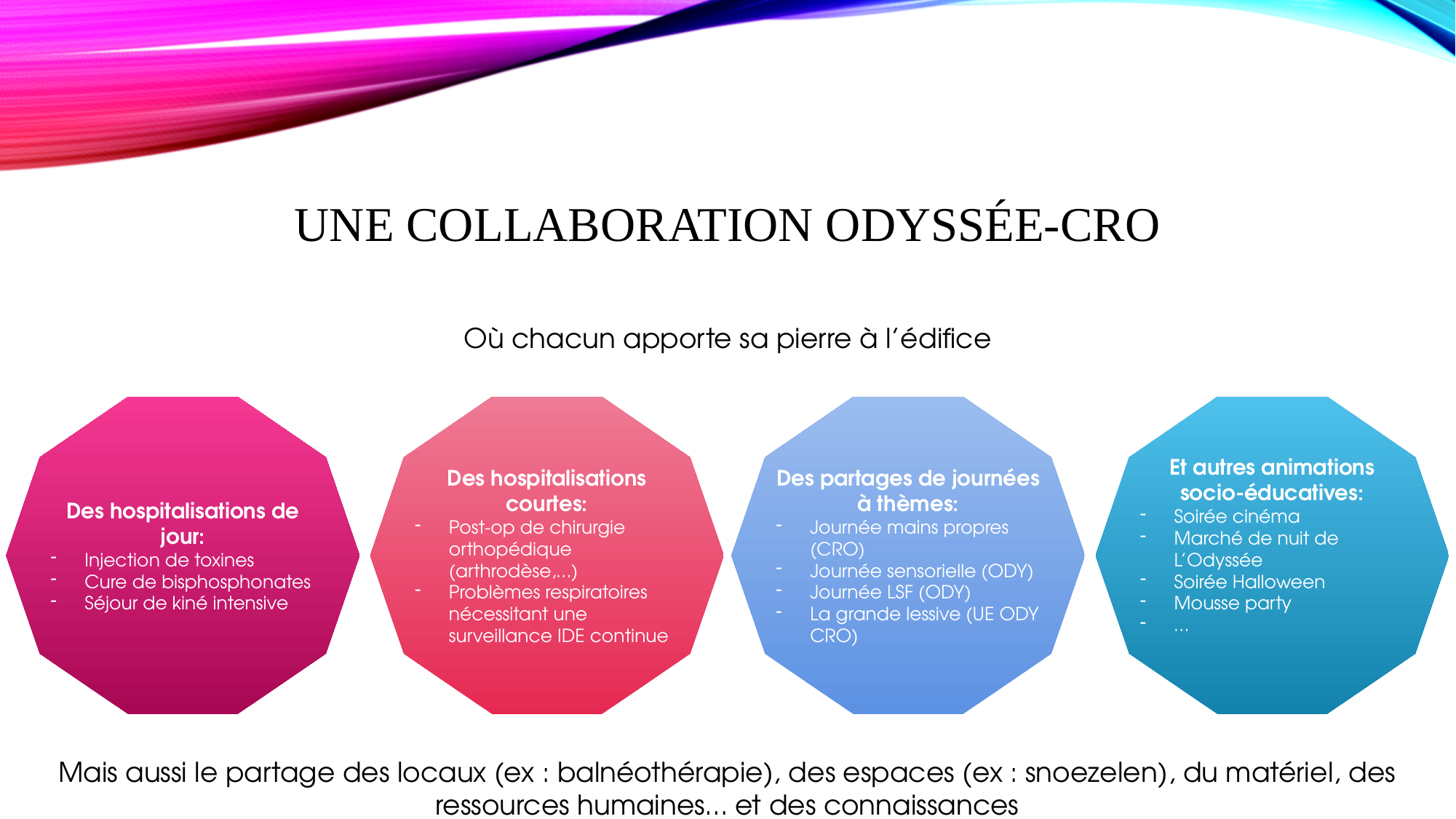

# Une collaboration Odyssée-CRO
Où chacun apporte sa pierre à l’édifice
Des hospitalisations de jour:
Injection de toxines
Cure de bisphosphonates
Séjour de kiné intensive
Des hospitalisations courtes:
Post-op de chirurgie orthopédique (arthrodèse,…)
Problèmes respiratoires nécessitant une surveillance IDE continue
Des partages de journées à thèmes:
Journée mains propres (CRO)
Journée sensorielle (ODY)
Journée LSF (ODY)
La grande lessive (UE ODY CRO)
Et autres animations socio-éducatives:
Soirée cinéma
Marché de nuit de L’Odyssée
Soirée Halloween
Mousse party
…

Mais aussi le partage des locaux (ex : balnéothérapie), des espaces (ex : snoezelen), du matériel, des ressources humaines… et des connaissances